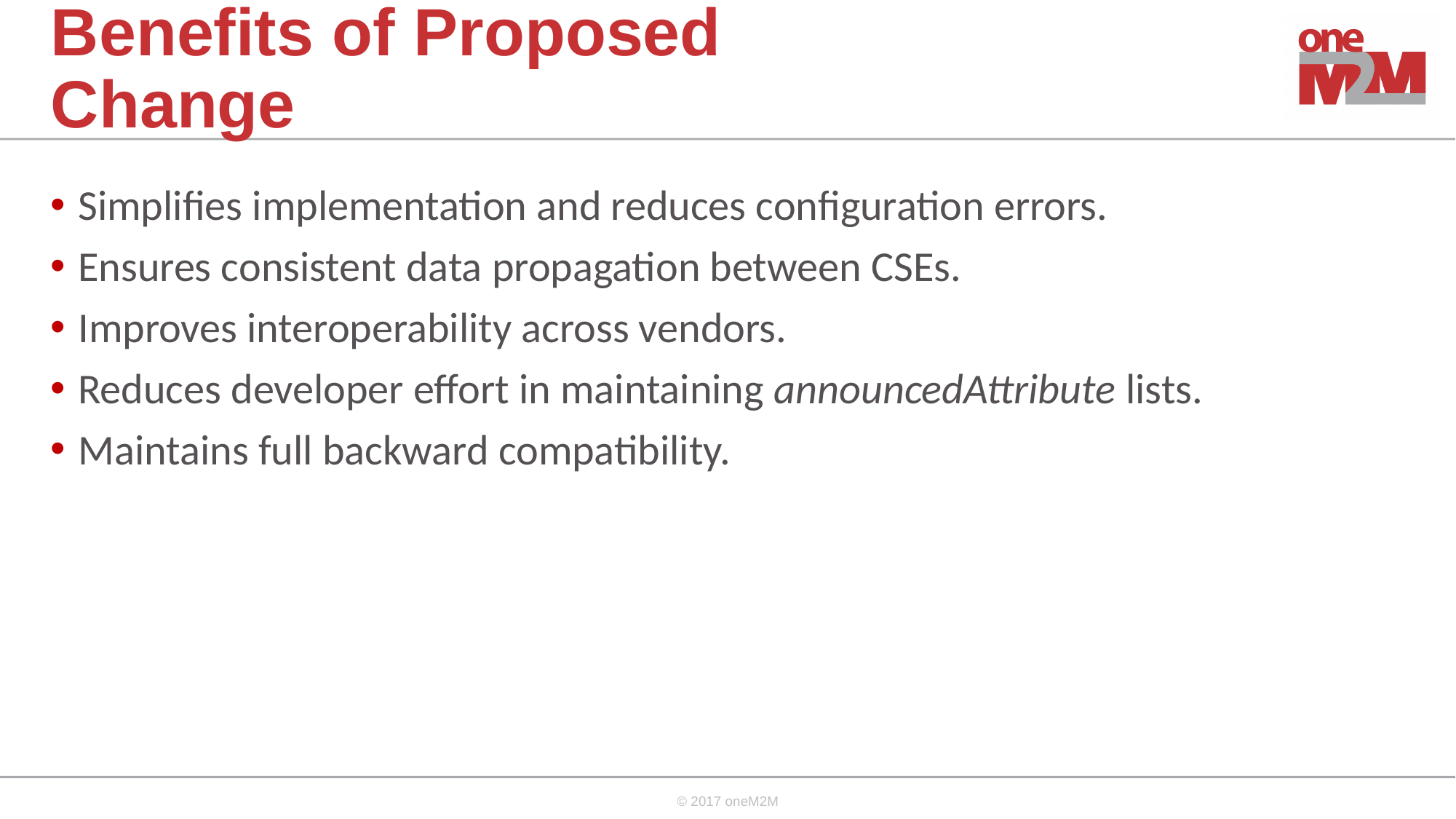

# Benefits of Proposed Change
Simplifies implementation and reduces configuration errors.
Ensures consistent data propagation between CSEs.
Improves interoperability across vendors.
Reduces developer effort in maintaining announcedAttribute lists.
Maintains full backward compatibility.